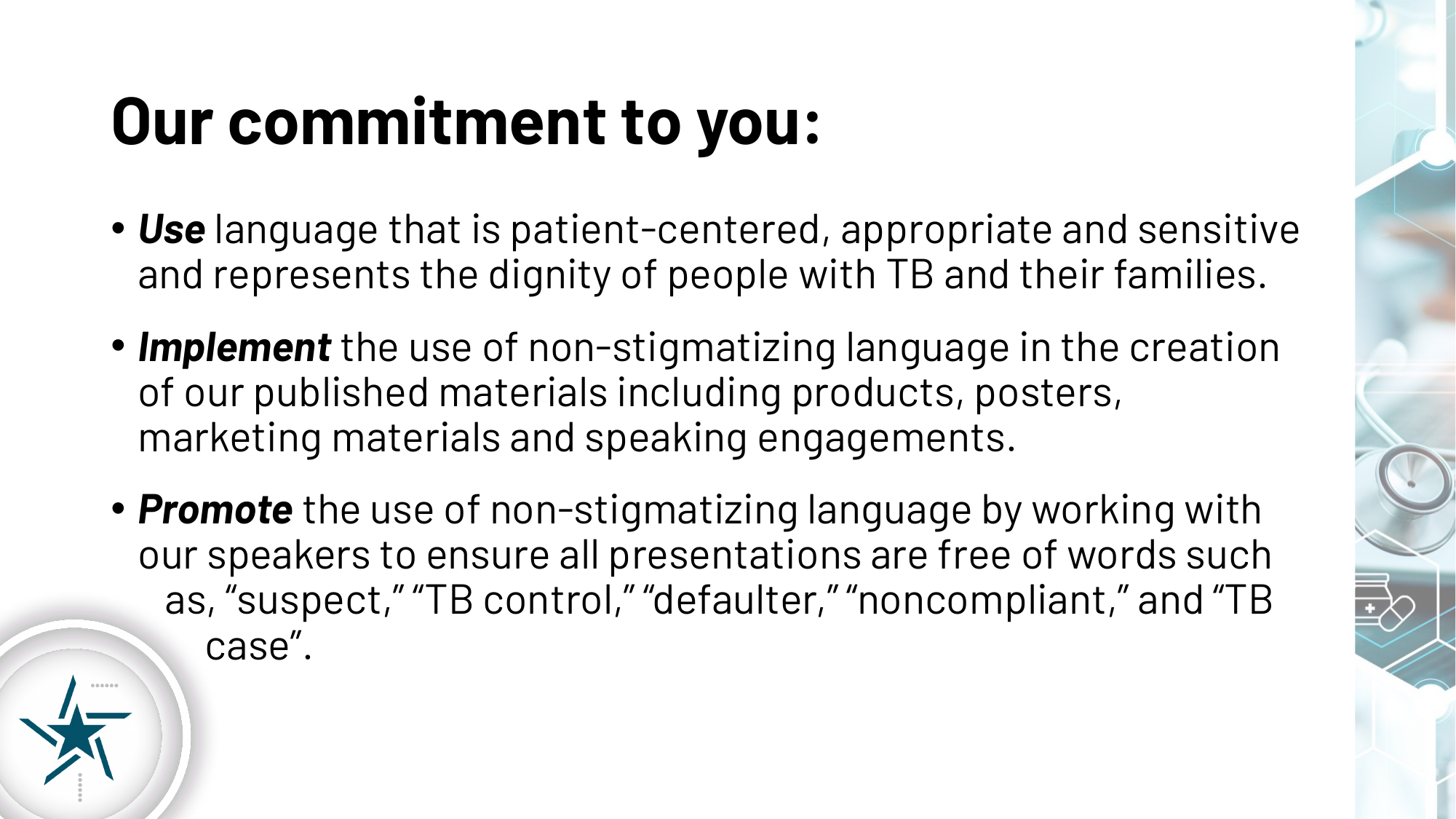

# Our commitment to you:
Use language that is patient-centered, appropriate and sensitive and represents the dignity of people with TB and their families.
Implement the use of non-stigmatizing language in the creation of our published materials including products, posters, marketing materials and speaking engagements.
Promote the use of non-stigmatizing language by working with our speakers to ensure all presentations are free of words such
as, “suspect,” “TB control,” “defaulter,” “noncompliant,” and “TB case”.